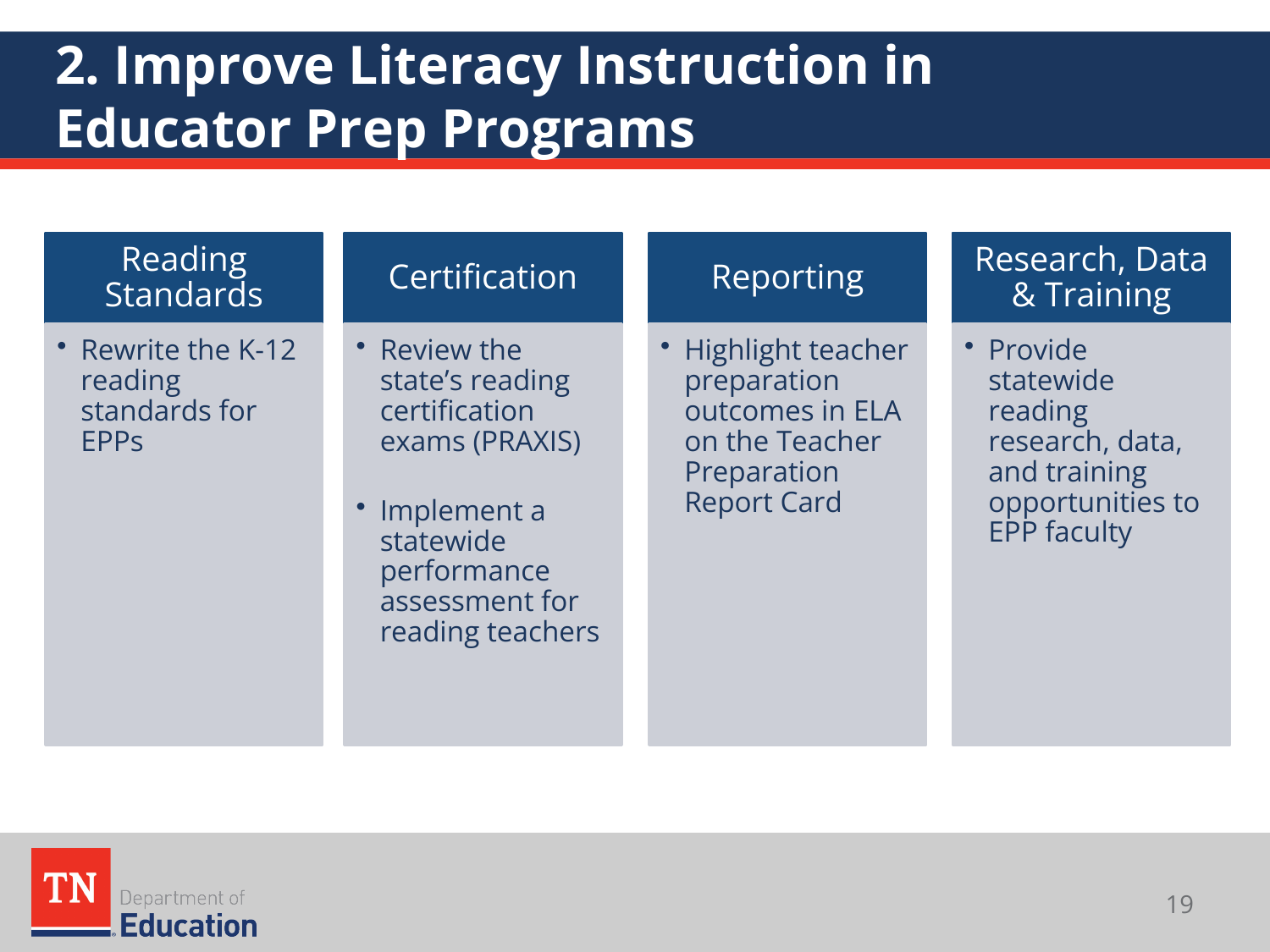

# 2. Improve Literacy Instruction in Educator Prep Programs

Reading Standards

Rewrite the K-12 reading standards for EPPs

Certification

Review the state’s reading certification exams (PRAXIS)

Implement a statewide performance assessment for reading teachers

Reporting

Highlight teacher preparation outcomes in ELA on the Teacher Preparation Report Card

Research, Data & Training

Provide statewide reading research, data, and training opportunities to EPP faculty
19